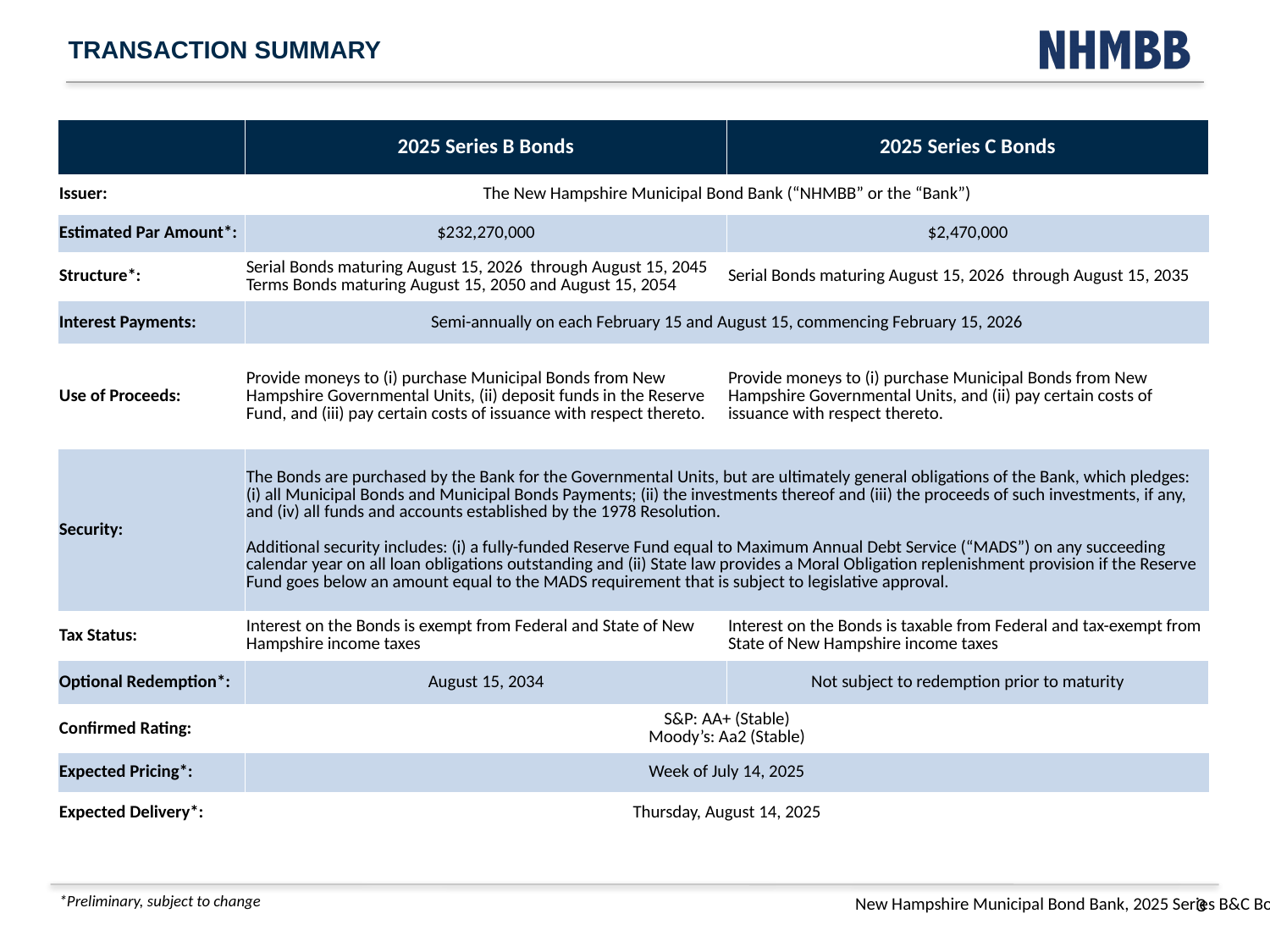

# Transaction summary
|  | 2025 Series B Bonds | 2025 Series C Bonds |
| --- | --- | --- |
| Issuer: | The New Hampshire Municipal Bond Bank (“NHMBB” or the “Bank”) |  |
| Estimated Par Amount\*: | $232,270,000 | $2,470,000 |
| Structure\*: | Serial Bonds maturing August 15, 2026 through August 15, 2045 Terms Bonds maturing August 15, 2050 and August 15, 2054 | Serial Bonds maturing August 15, 2026 through August 15, 2035 |
| Interest Payments: | Semi-annually on each February 15 and August 15, commencing February 15, 2026 |  |
| Use of Proceeds: | Provide moneys to (i) purchase Municipal Bonds from New Hampshire Governmental Units, (ii) deposit funds in the Reserve Fund, and (iii) pay certain costs of issuance with respect thereto. | Provide moneys to (i) purchase Municipal Bonds from New Hampshire Governmental Units, and (ii) pay certain costs of issuance with respect thereto. |
| Security: | The Bonds are purchased by the Bank for the Governmental Units, but are ultimately general obligations of the Bank, which pledges: (i) all Municipal Bonds and Municipal Bonds Payments; (ii) the investments thereof and (iii) the proceeds of such investments, if any, and (iv) all funds and accounts established by the 1978 Resolution. Additional security includes: (i) a fully-funded Reserve Fund equal to Maximum Annual Debt Service (“MADS”) on any succeeding calendar year on all loan obligations outstanding and (ii) State law provides a Moral Obligation replenishment provision if the Reserve Fund goes below an amount equal to the MADS requirement that is subject to legislative approval. |  |
| Tax Status: | Interest on the Bonds is exempt from Federal and State of New Hampshire income taxes | Interest on the Bonds is taxable from Federal and tax-exempt from State of New Hampshire income taxes |
| Optional Redemption\*: | August 15, 2034 | Not subject to redemption prior to maturity |
| Confirmed Rating: | S&P: AA+ (Stable) Moody’s: Aa2 (Stable) |  |
| Expected Pricing\*: | Week of July 14, 2025 |  |
| Expected Delivery\*: | Thursday, August 14, 2025 |  |
*Preliminary, subject to change